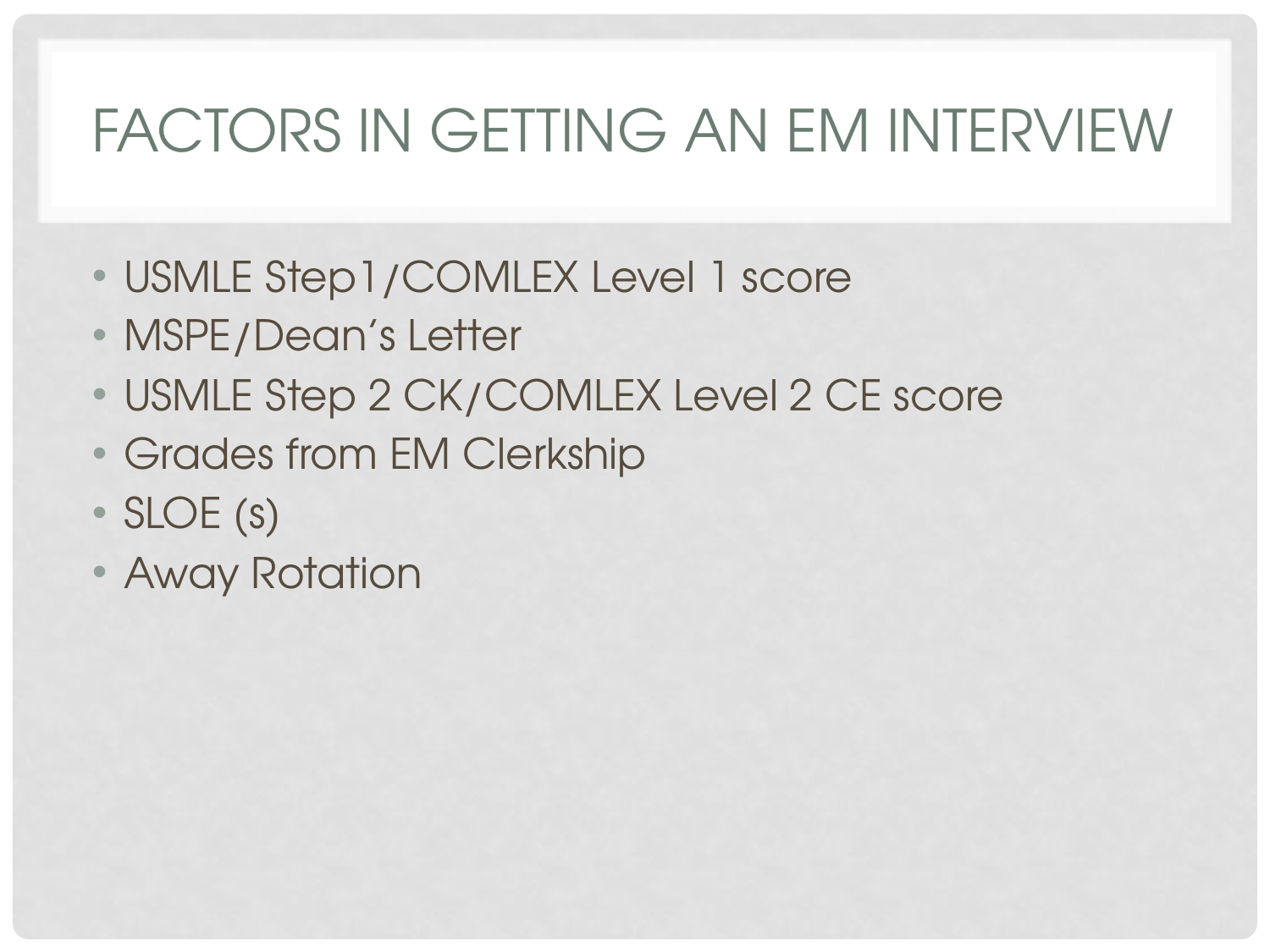

# Factors In Getting AN EM Interview
USMLE Step1/COMLEX Level 1 score
MSPE/Dean’s Letter
USMLE Step 2 CK/COMLEX Level 2 CE score
Grades from EM Clerkship
SLOE (s)
Away Rotation